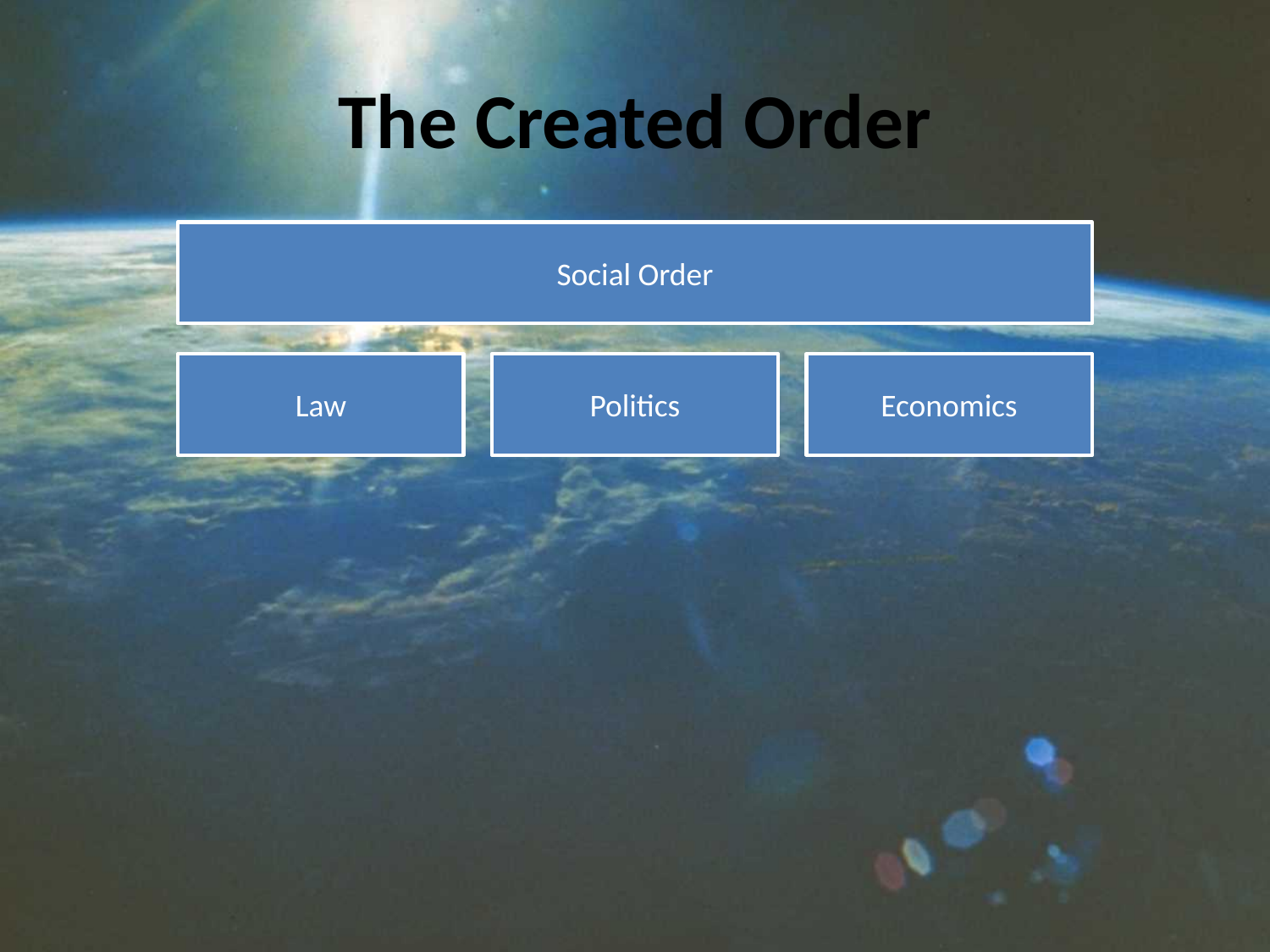

# The Created Order
Social Order
Law
Politics
Economics